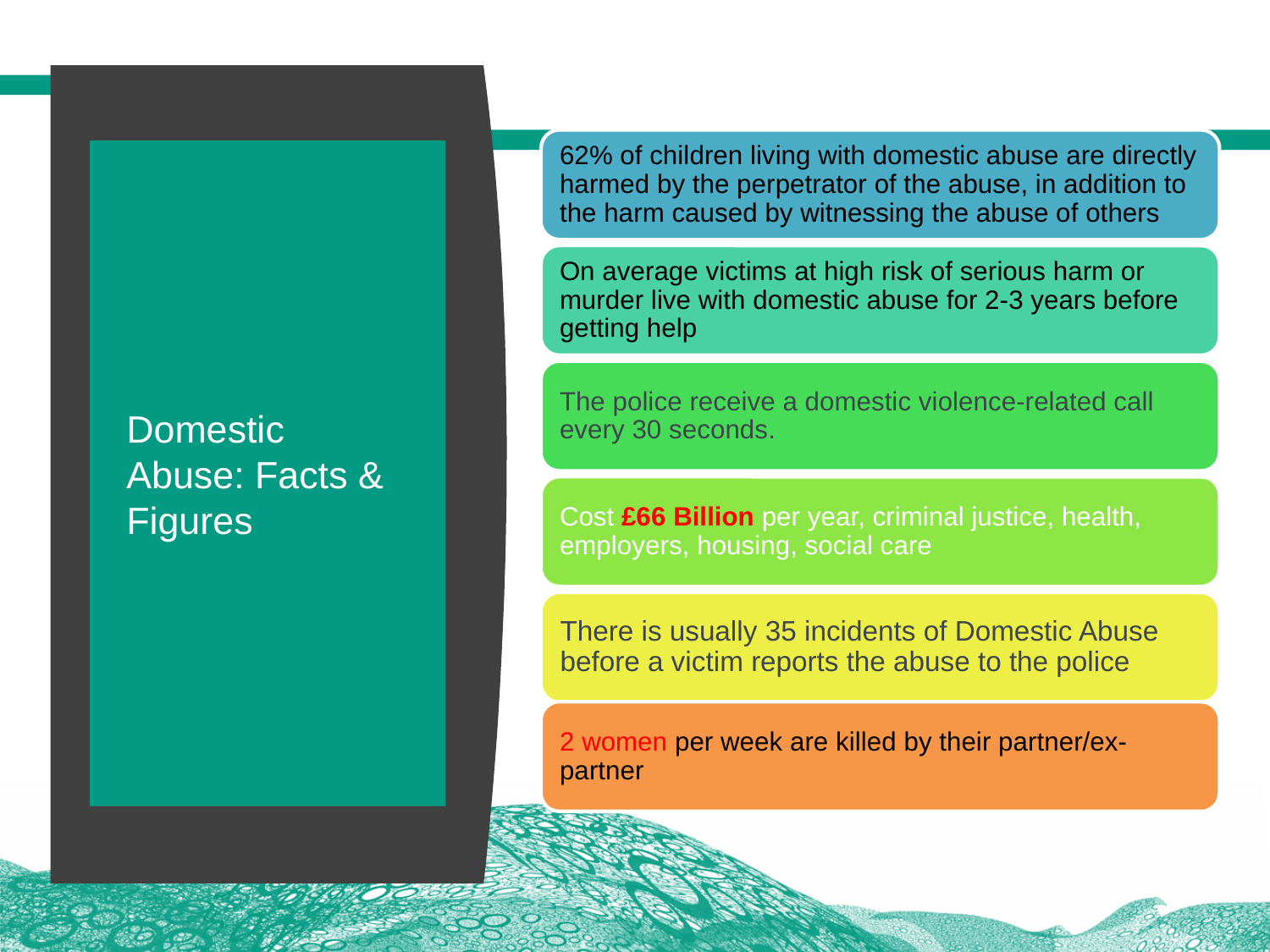

62% of children living with domestic abuse are directly harmed by the perpetrator of the abuse, in addition to the harm caused by witnessing the abuse of others
On average victims at high risk of serious harm or murder live with domestic abuse for 2-3 years before getting help
The police receive a domestic violence-related call every 30 seconds.
Cost £66 Billion per year, criminal justice, health, employers, housing, social care
There is usually 35 incidents of Domestic Abuse before a victim reports the abuse to the police
2 women per week are killed by their partner/ex-partner

# Domestic Abuse: Facts & Figures